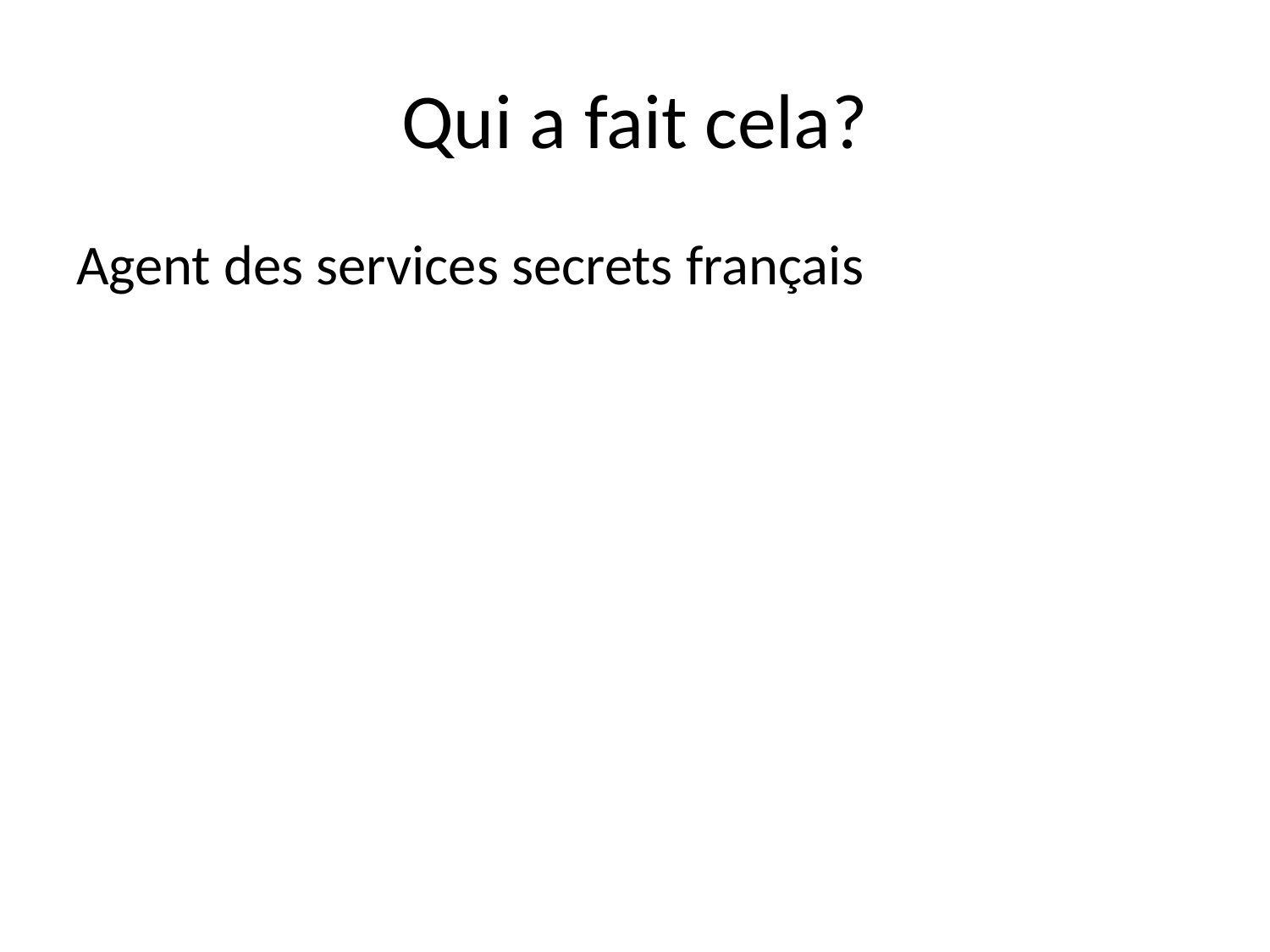

# Qui a fait cela?
Agent des services secrets français